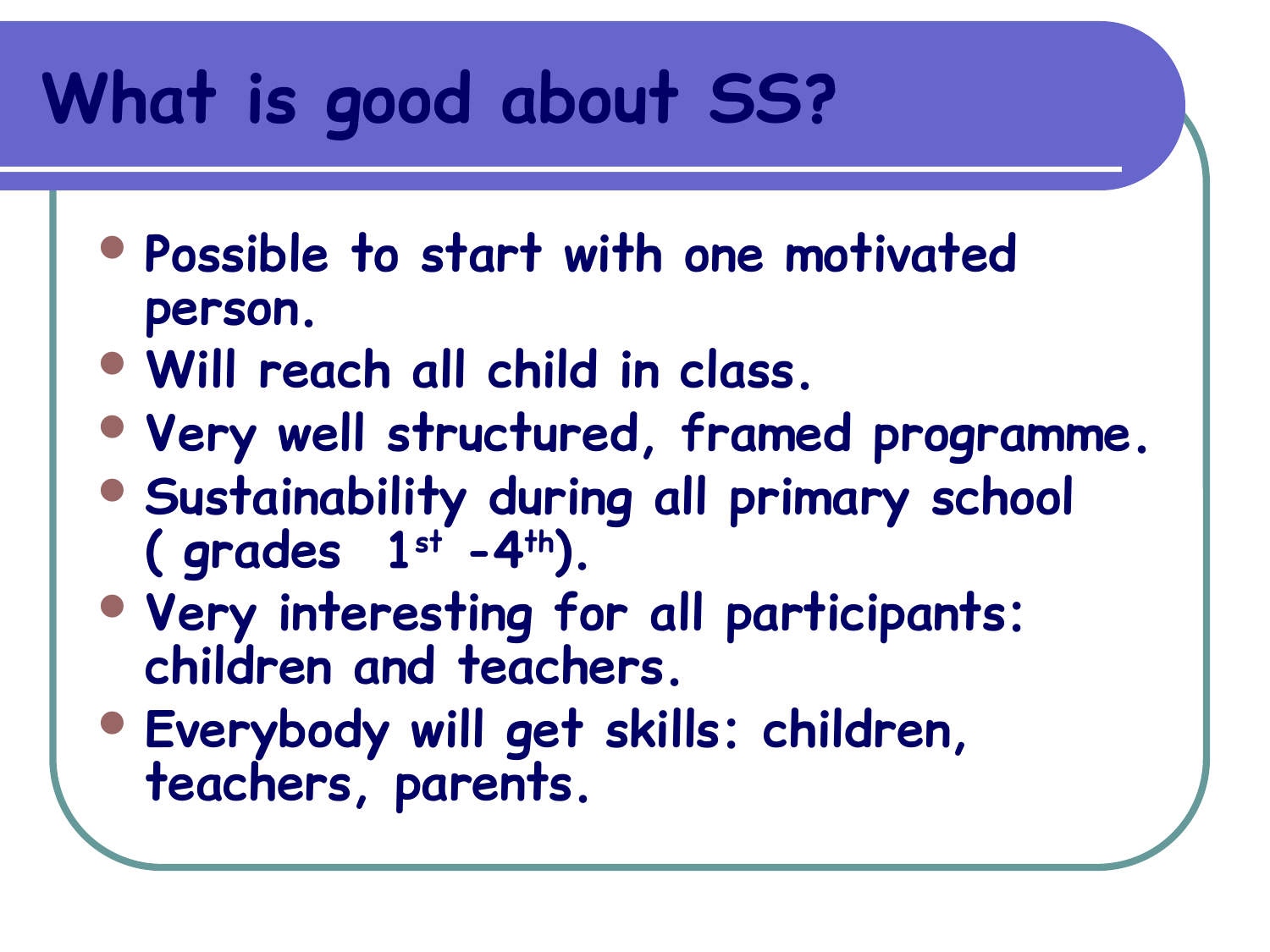

# What is good about SS?
Possible to start with one motivated person.
Will reach all child in class.
Very well structured, framed programme.
Sustainability during all primary school ( grades  1st -4th).
Very interesting for all participants: children and teachers.
Everybody will get skills: children, teachers, parents.